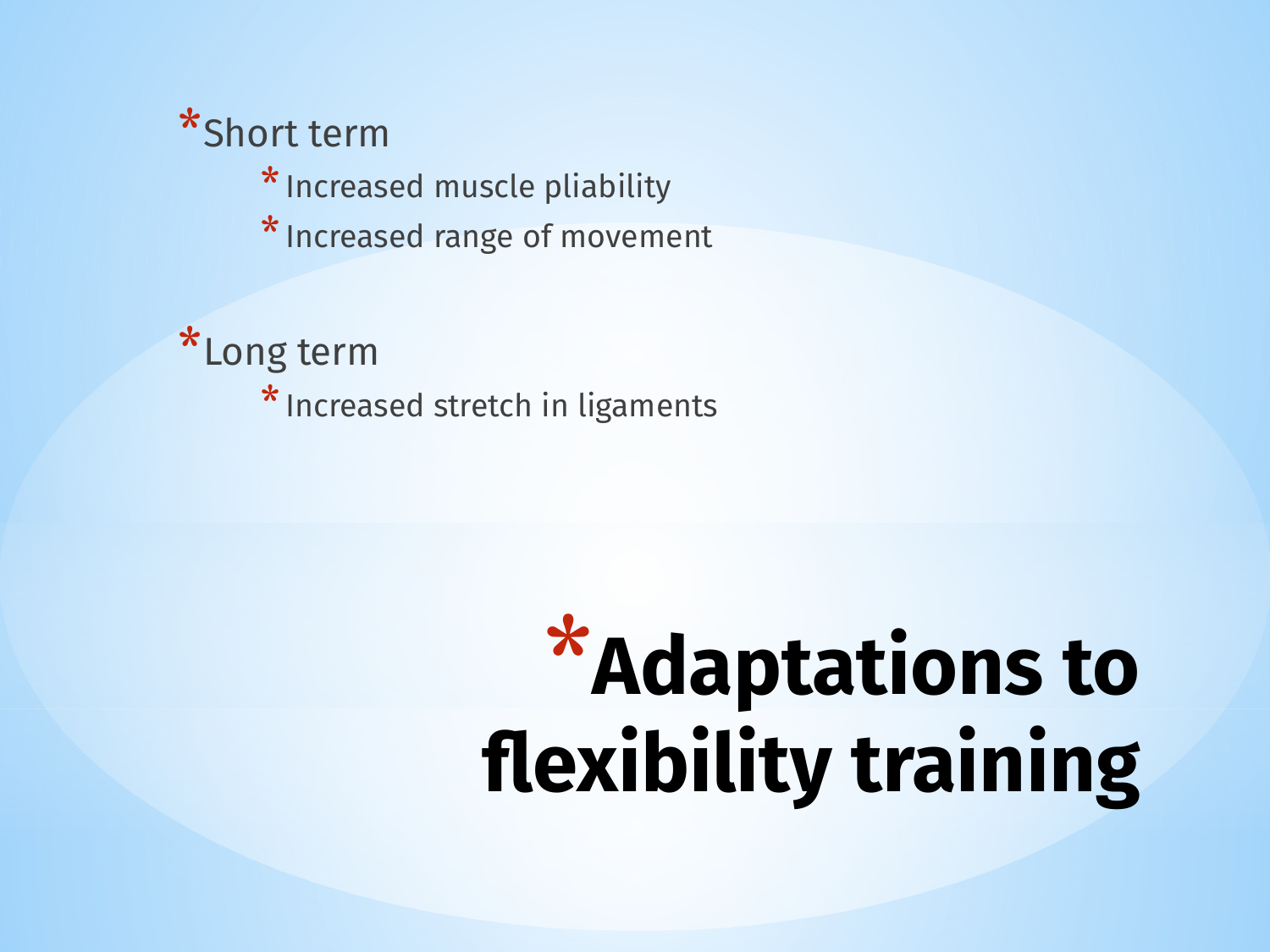

Short term
Increased muscle pliability
Increased range of movement

Long term
Increased stretch in ligaments
# Adaptations to flexibility training